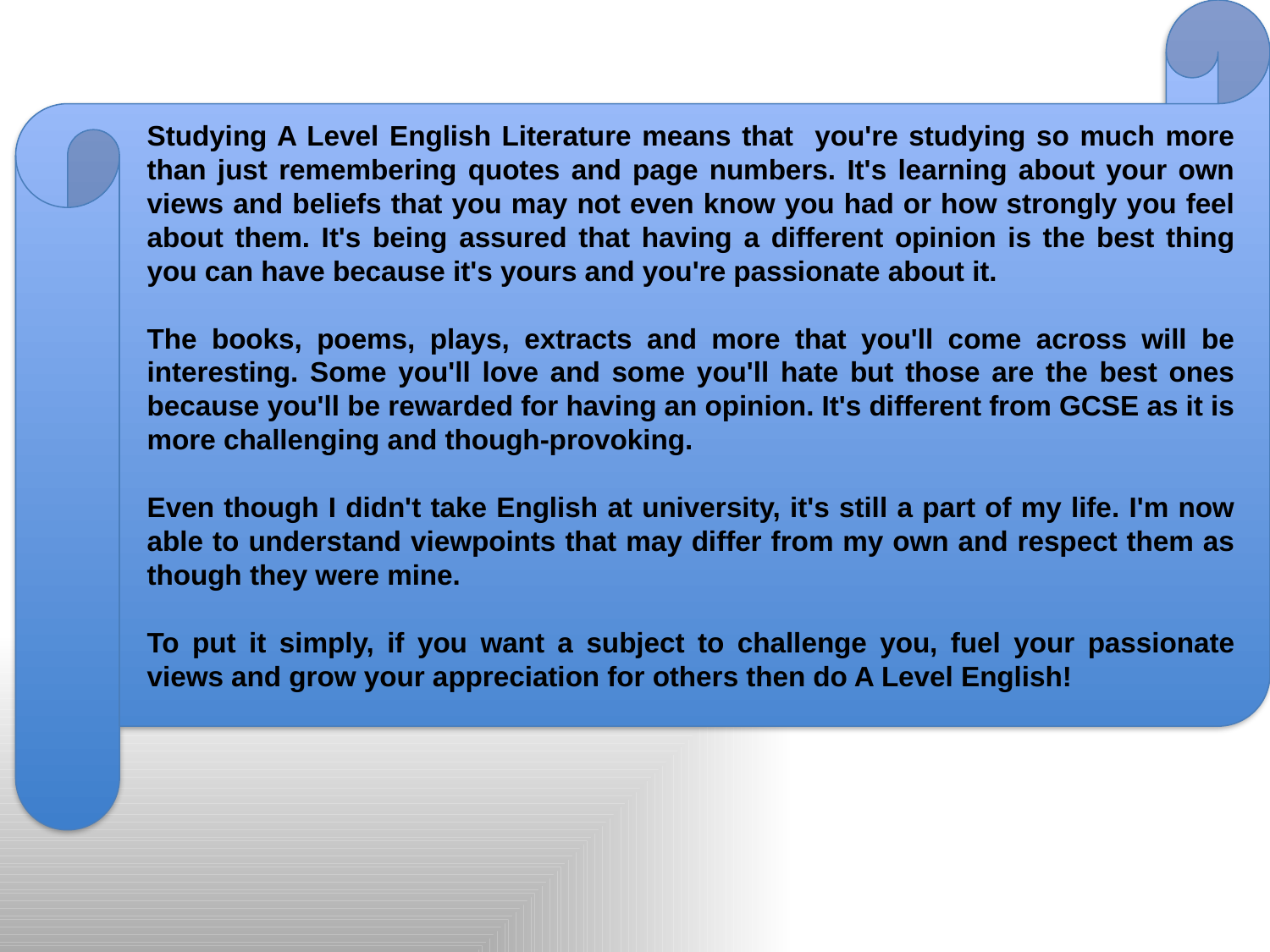

#
Studying A Level English Literature means that  you're studying so much more than just remembering quotes and page numbers. It's learning about your own views and beliefs that you may not even know you had or how strongly you feel about them. It's being assured that having a different opinion is the best thing you can have because it's yours and you're passionate about it.

The books, poems, plays, extracts and more that you'll come across will be interesting. Some you'll love and some you'll hate but those are the best ones because you'll be rewarded for having an opinion. It's different from GCSE as it is more challenging and though-provoking.

Even though I didn't take English at university, it's still a part of my life. I'm now able to understand viewpoints that may differ from my own and respect them as though they were mine.

To put it simply, if you want a subject to challenge you, fuel your passionate views and grow your appreciation for others then do A Level English!